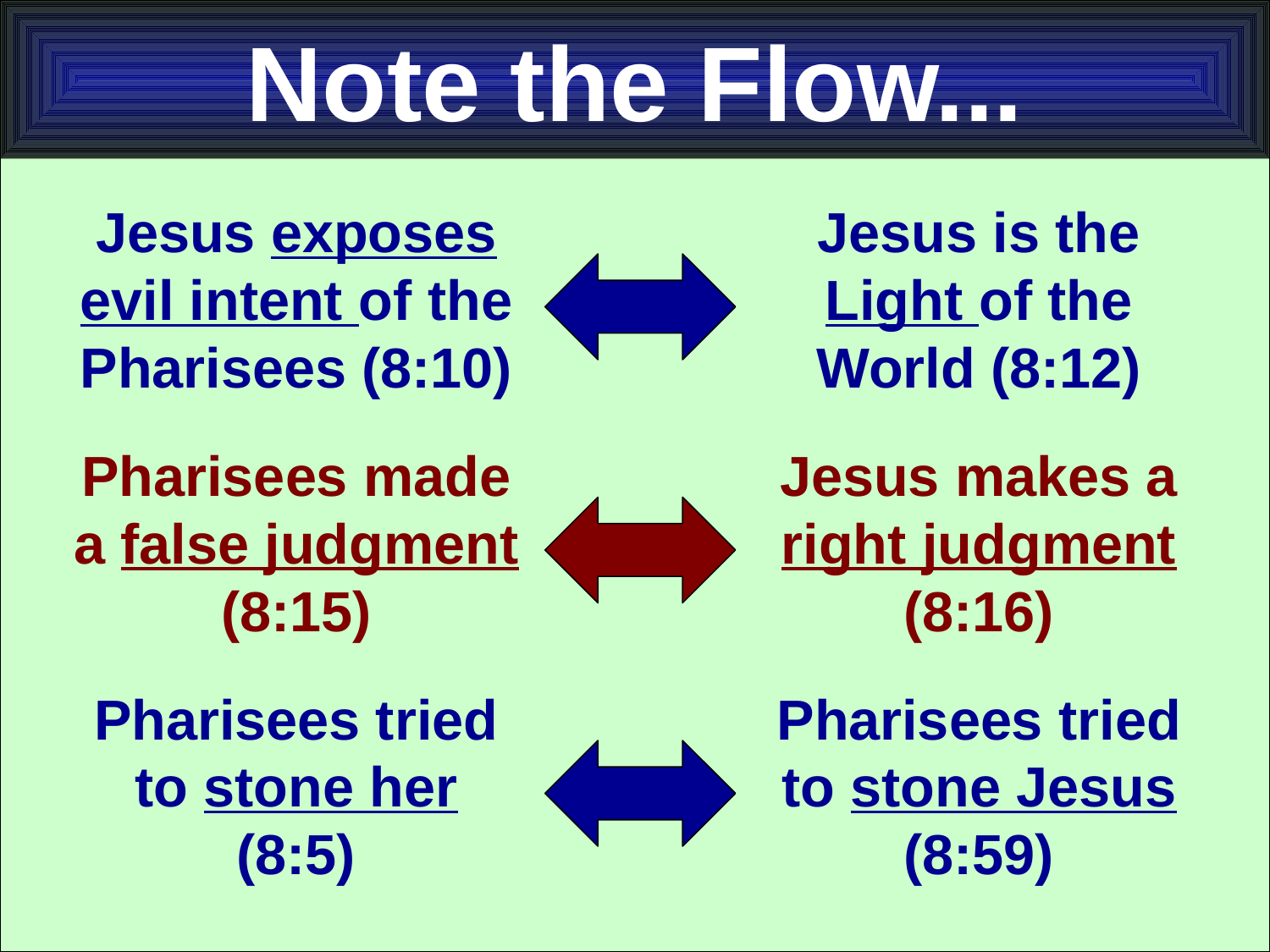

# Note the Flow...
Jesus exposes evil intent of the Pharisees (8:10)
Jesus is the Light of the World (8:12)

Pharisees made a false judgment (8:15)
Jesus makes a right judgment (8:16)

Pharisees tried to stone her (8:5)
Pharisees tried to stone Jesus (8:59)